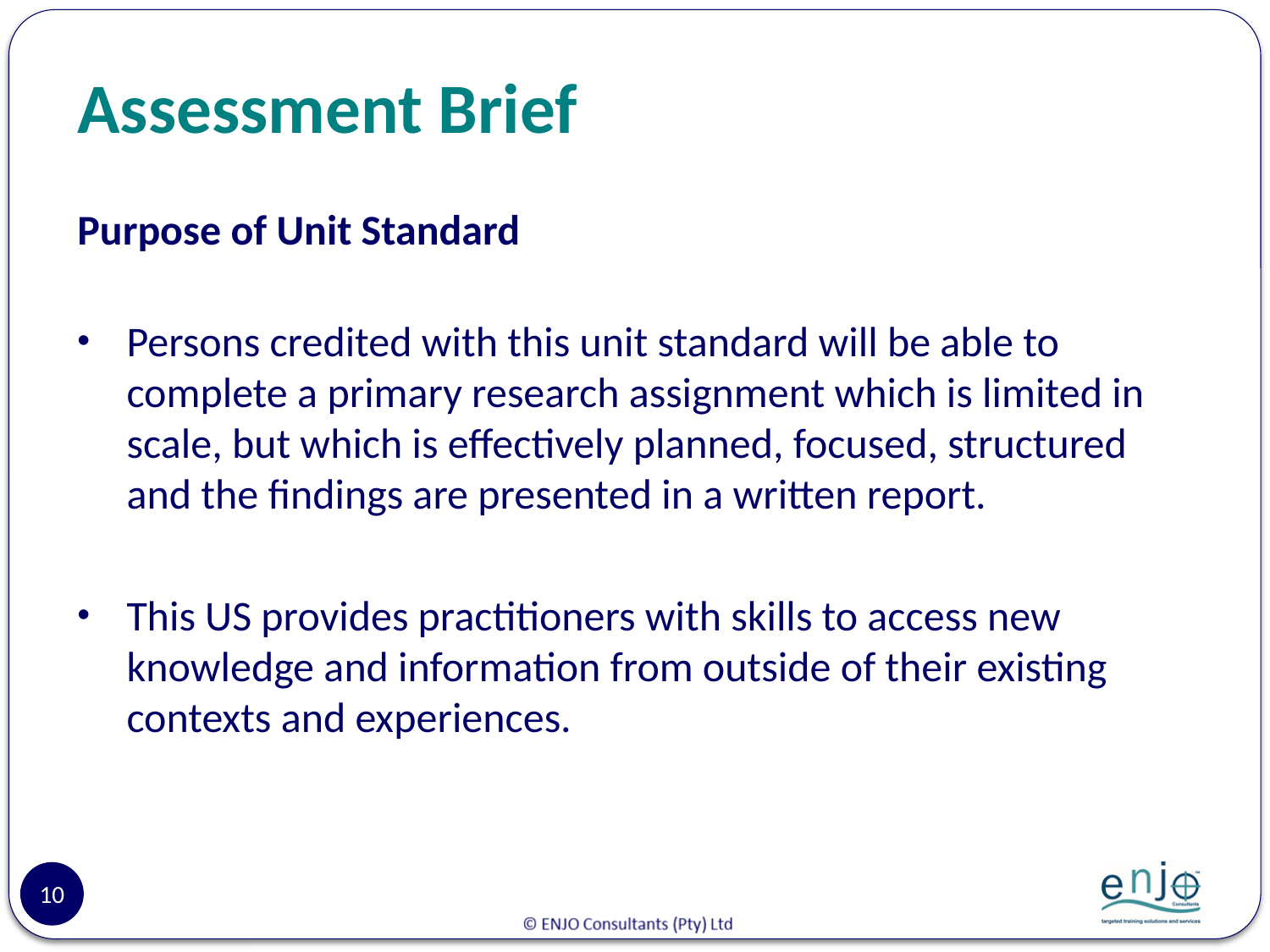

# Assessment Brief
Purpose of Unit Standard

Persons credited with this unit standard will be able to complete a primary research assignment which is limited in scale, but which is effectively planned, focused, structured and the findings are presented in a written report.

This US provides practitioners with skills to access new knowledge and information from outside of their existing contexts and experiences.

10